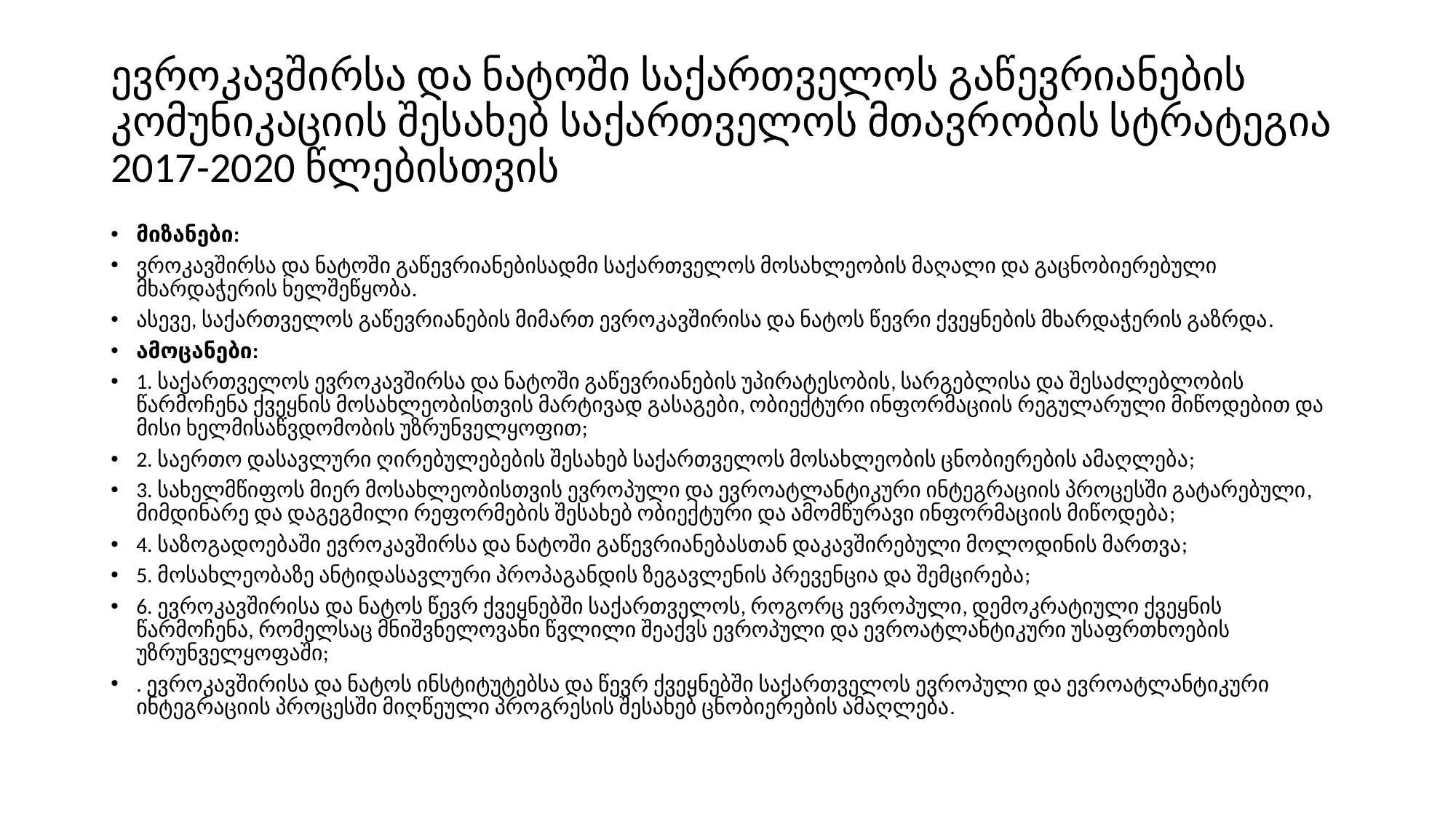

# ევროკავშირსა და ნატოში საქართველოს გაწევრიანების კომუნიკაციის შესახებ საქართველოს მთავრობის სტრატეგია 2017-2020 წლებისთვის
მიზანები:
ვროკავშირსა და ნატოში გაწევრიანებისადმი საქართველოს მოსახლეობის მაღალი და გაცნობიერებული მხარდაჭერის ხელშეწყობა.
ასევე, საქართველოს გაწევრიანების მიმართ ევროკავშირისა და ნატოს წევრი ქვეყნების მხარდაჭერის გაზრდა.
ამოცანები:
1. საქართველოს ევროკავშირსა და ნატოში გაწევრიანების უპირატესობის, სარგებლისა და შესაძლებლობის წარმოჩენა ქვეყნის მოსახლეობისთვის მარტივად გასაგები, ობიექტური ინფორმაციის რეგულარული მიწოდებით და მისი ხელმისაწვდომობის უზრუნველყოფით;
2. საერთო დასავლური ღირებულებების შესახებ საქართველოს მოსახლეობის ცნობიერების ამაღლება;
3. სახელმწიფოს მიერ მოსახლეობისთვის ევროპული და ევროატლანტიკური ინტეგრაციის პროცესში გატარებული, მიმდინარე და დაგეგმილი რეფორმების შესახებ ობიექტური და ამომწურავი ინფორმაციის მიწოდება;
4. საზოგადოებაში ევროკავშირსა და ნატოში გაწევრიანებასთან დაკავშირებული მოლოდინის მართვა;
5. მოსახლეობაზე ანტიდასავლური პროპაგანდის ზეგავლენის პრევენცია და შემცირება;
6. ევროკავშირისა და ნატოს წევრ ქვეყნებში საქართველოს, როგორც ევროპული, დემოკრატიული ქვეყნის წარმოჩენა, რომელსაც მნიშვნელოვანი წვლილი შეაქვს ევროპული და ევროატლანტიკური უსაფრთხოების უზრუნველყოფაში;
. ევროკავშირისა და ნატოს ინსტიტუტებსა და წევრ ქვეყნებში საქართველოს ევროპული და ევროატლანტიკური ინტეგრაციის პროცესში მიღწეული პროგრესის შესახებ ცნობიერების ამაღლება.